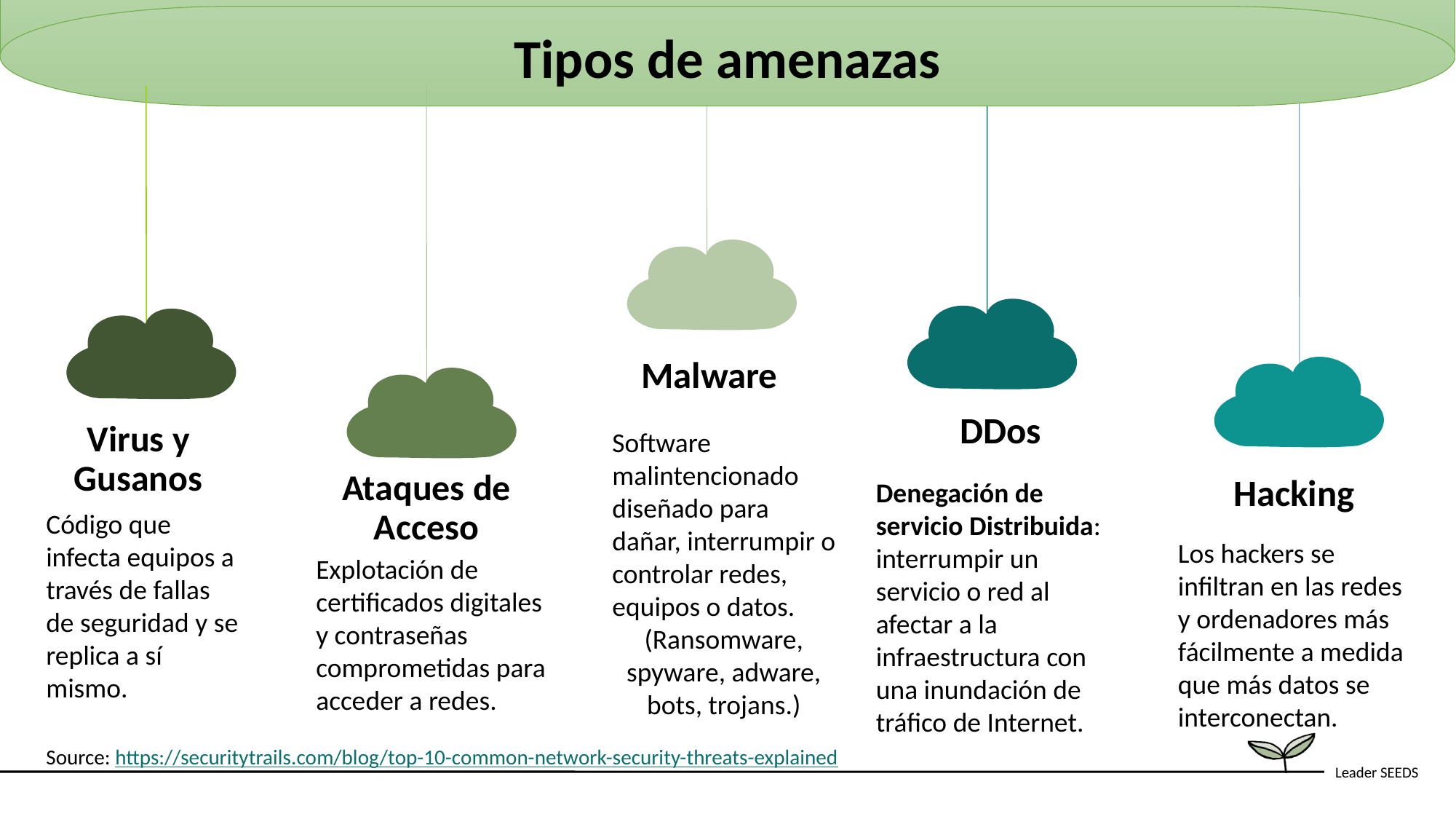

Tipos de amenazas

Malware

DDos
Software malintencionado diseñado para dañar, interrumpir o controlar redes, equipos o datos.
(Ransomware, spyware, adware, bots, trojans.)

Virus y Gusanos

Hacking

Ataques de Acceso

Denegación de servicio Distribuida: interrumpir un servicio o red al afectar a la infraestructura con una inundación de tráfico de Internet.

Código que infecta equipos a través de fallas de seguridad y se replica a sí mismo.

Los hackers se infiltran en las redes y ordenadores más fácilmente a medida que más datos se interconectan.

Explotación de certificados digitales y contraseñas comprometidas para acceder a redes.

Source: https://securitytrails.com/blog/top-10-common-network-security-threats-explained